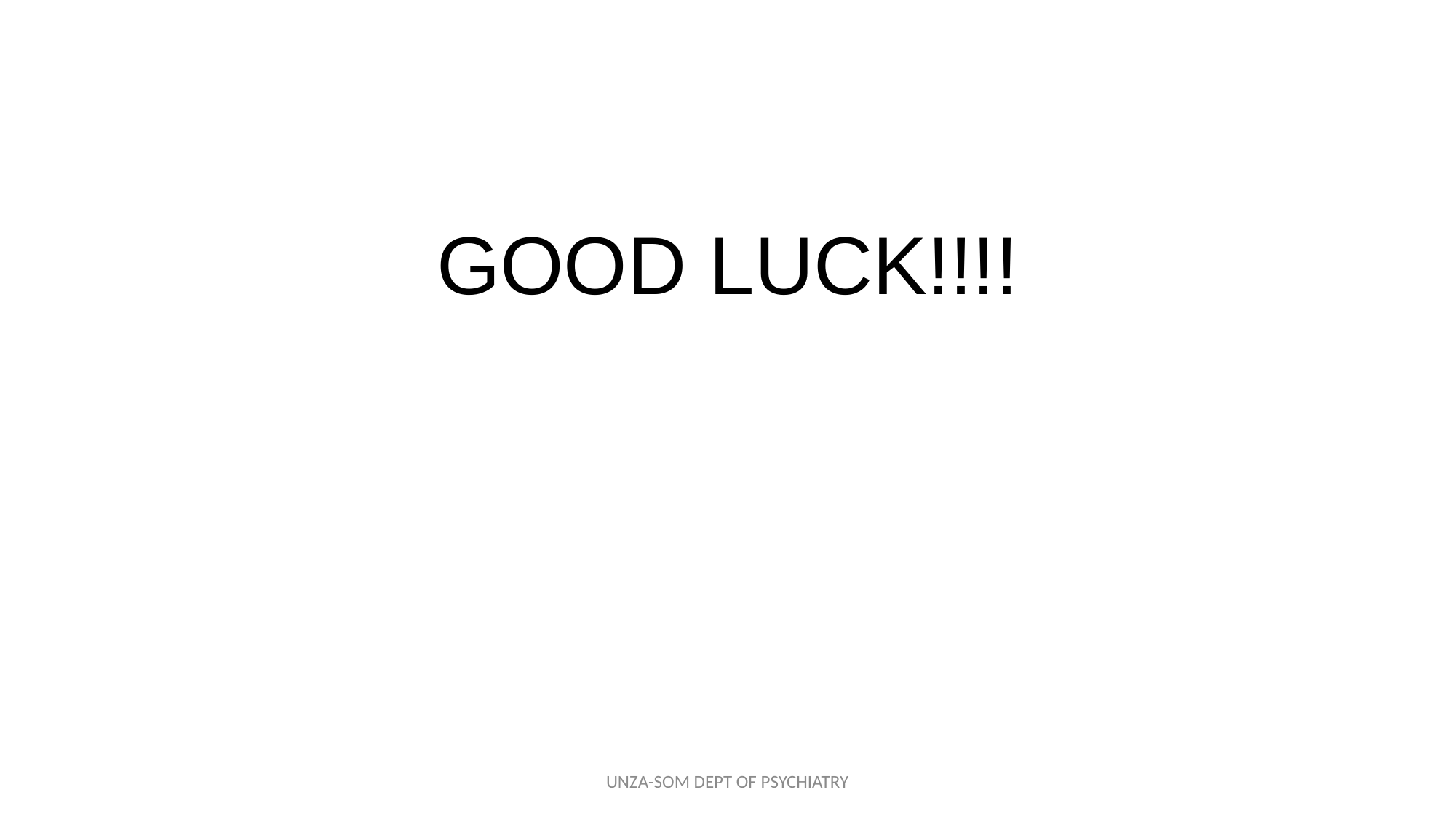

#
GOOD LUCK!!!!
UNZA-SOM DEPT OF PSYCHIATRY